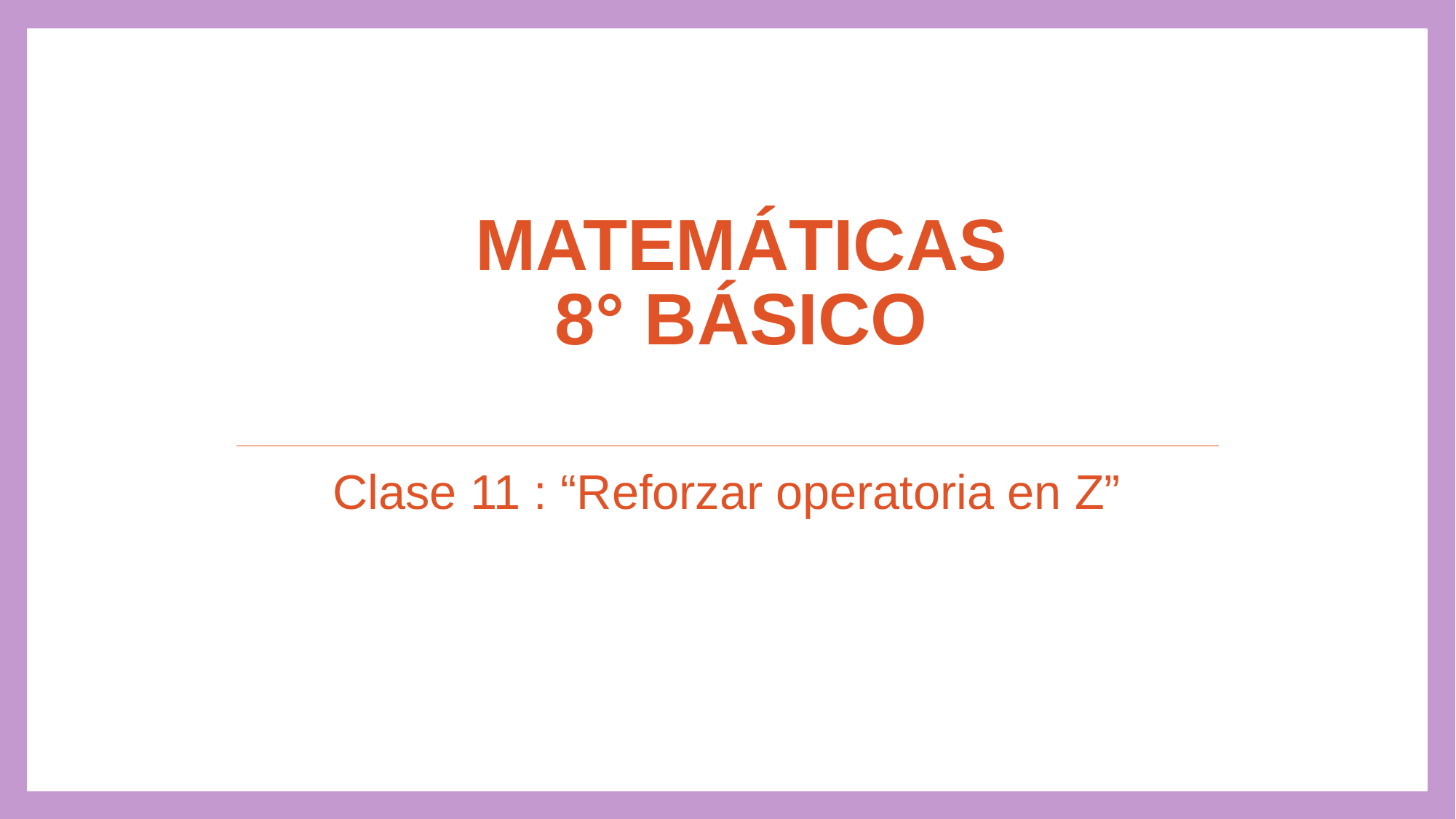

# Matemáticas 8° básico
Clase 11 : “Reforzar operatoria en Z”